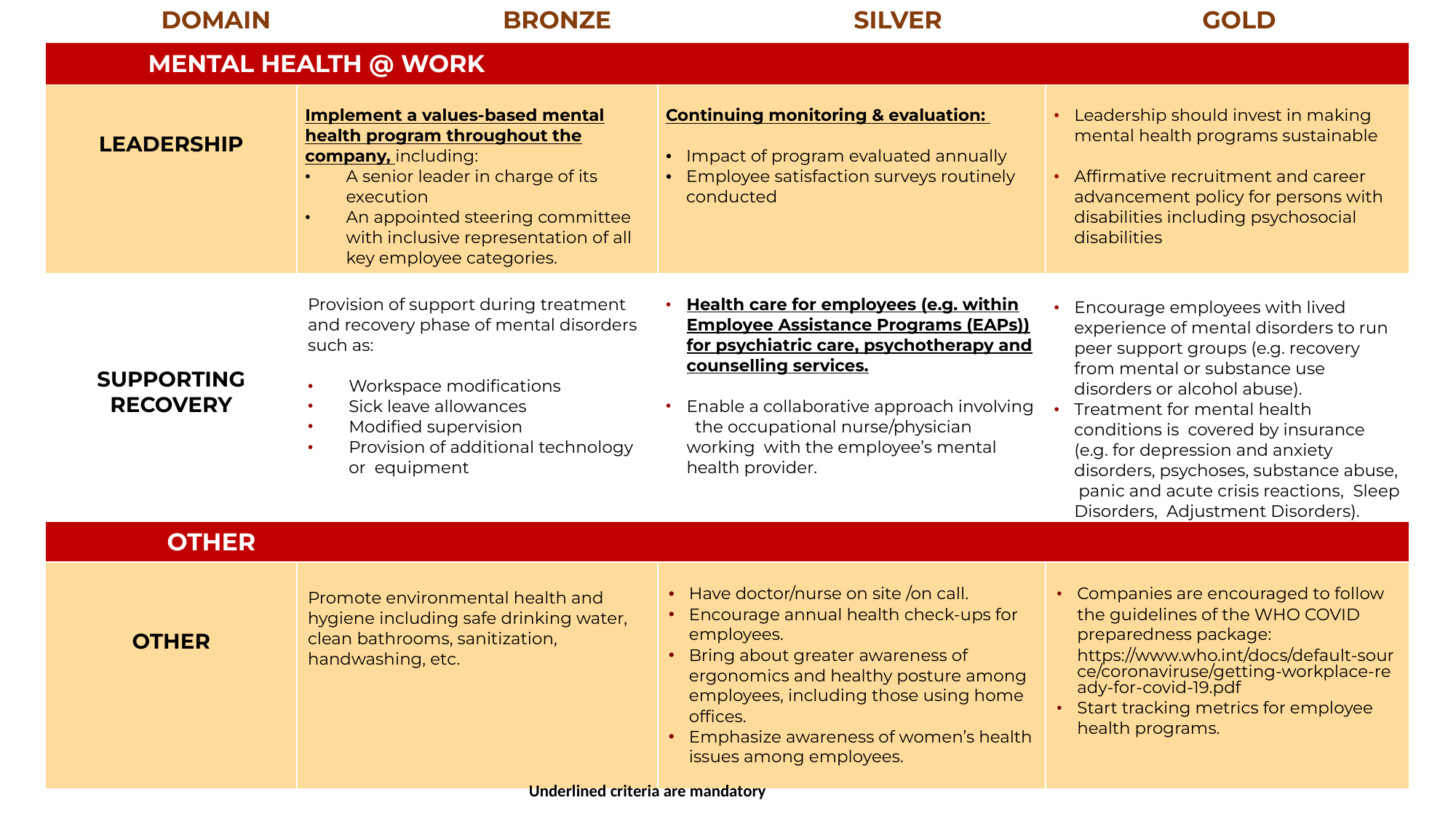

| DOMAIN |  | BRONZE |  | SILVER |  | GOLD |
| --- | --- | --- | --- | --- | --- | --- |
| MENTAL HEALTH @ WORK |  |  |  |  |  |  |
| LEADERSHIP | Implement a values-based mental health program throughout the company, including: A senior leader in charge of its execution An appointed steering committee with inclusive representation of all key employee categories. | Implement a values-based mental health program throughout the company, including: A senior leader in charge of its execution An appointed steering committee with inclusive representation of all key employee categories. | Continuing monitoring & evaluation:   Impact of program evaluated annually Employee satisfaction surveys routinely conducted | Continuing monitoring & evaluation:   Impact of program evaluated annually Employee satisfaction surveys routinely conducted | Leadership should invest in making mental health programs sustainable   Affirmative recruitment and career advancement policy for persons with disabilities including psychosocial disabilities | Leadership should invest in making mental health programs sustainable   Affirmative recruitment and career advancement policy for persons with disabilities including psychosocial disabilities |
| SUPPORTING RECOVERY | Provision of support during treatment and recovery phase of mental disorders such as:   Workspace modifications Sick leave allowances Modified supervision Provision of additional technology or equipment | Provision of support during treatment and recovery phase of mental disorders such as:   Workspace modifications Sick leave allowances Modified supervision Provision of additional technology or equipment | Health care for employees (e.g. within Employee Assistance Programs (EAPs)) for psychiatric care, psychotherapy and counselling services. Enable a collaborative approach involving the occupational nurse/physician working with the employee’s mental health provider. | Health care for employees (e.g. within Employee Assistance Programs (EAPs)) for psychiatric care, psychotherapy and counselling services Enable a collaborative approach involving the occupational nurse/physician working with the employee’s mental health provider | Encourage employees with lived experience of mental disorders to run peer support groups (e.g. recovery from mental or substance use disorders or alcohol abuse). Treatment for mental health conditions is covered by insurance (e.g. for depression and anxiety disorders, psychoses, substance abuse, panic and acute crisis reactions, Sleep Disorders, Adjustment Disorders). | Encourage employees with lived experience of mental disorders to run peer support groups (e.g. recovery from mental or substance use disorders or alcohol abuse) Treatment for mental health conditions is covered by insurance (e.g. for depression and anxiety disorders, psychoses, substance abuse, panic and acute crisis reactions, Sleep Disorders, Adjustment Disorders) |
| OTHER |  |  |  |  |  |  |
| OTHER | Promote environmental health and hygiene including safe drinking water, clean bathrooms, sanitization, handwashing, etc. | Promote environmental health and hygiene including safe drinking water, clean bathrooms, sanitization, handwashing, etc. | Have doctor/nurse on site /on call. Encourage annual health check‐ups for employees. Bring about greater awareness of ergonomics and healthy posture among employees, including those using home offices. Emphasize awareness of women’s health issues among employees. | Have doctor/nurse on site /on call. Encourage annual health check‐ups for employees. Bring about greater awareness of ergonomics and healthy posture among employees, including those using home offices. Emphasize awareness of women’s health issues among employees. | Companies are encouraged to follow the guidelines of the WHO COVID preparedness package: https://www.who.int/docs/default-source/coronaviruse/getting-workplace-ready-for-covid-19.pdf Start tracking metrics for employee health programs. | Companies are encouraged to follow the guidelines of the WHO COVID preparedness package: https://www.who.int/docs/default-source/coronaviruse/getting-workplace-ready-for-covid-19.pdf Start tracking metrics for employee health programs. |
Underlined criteria are mandatory